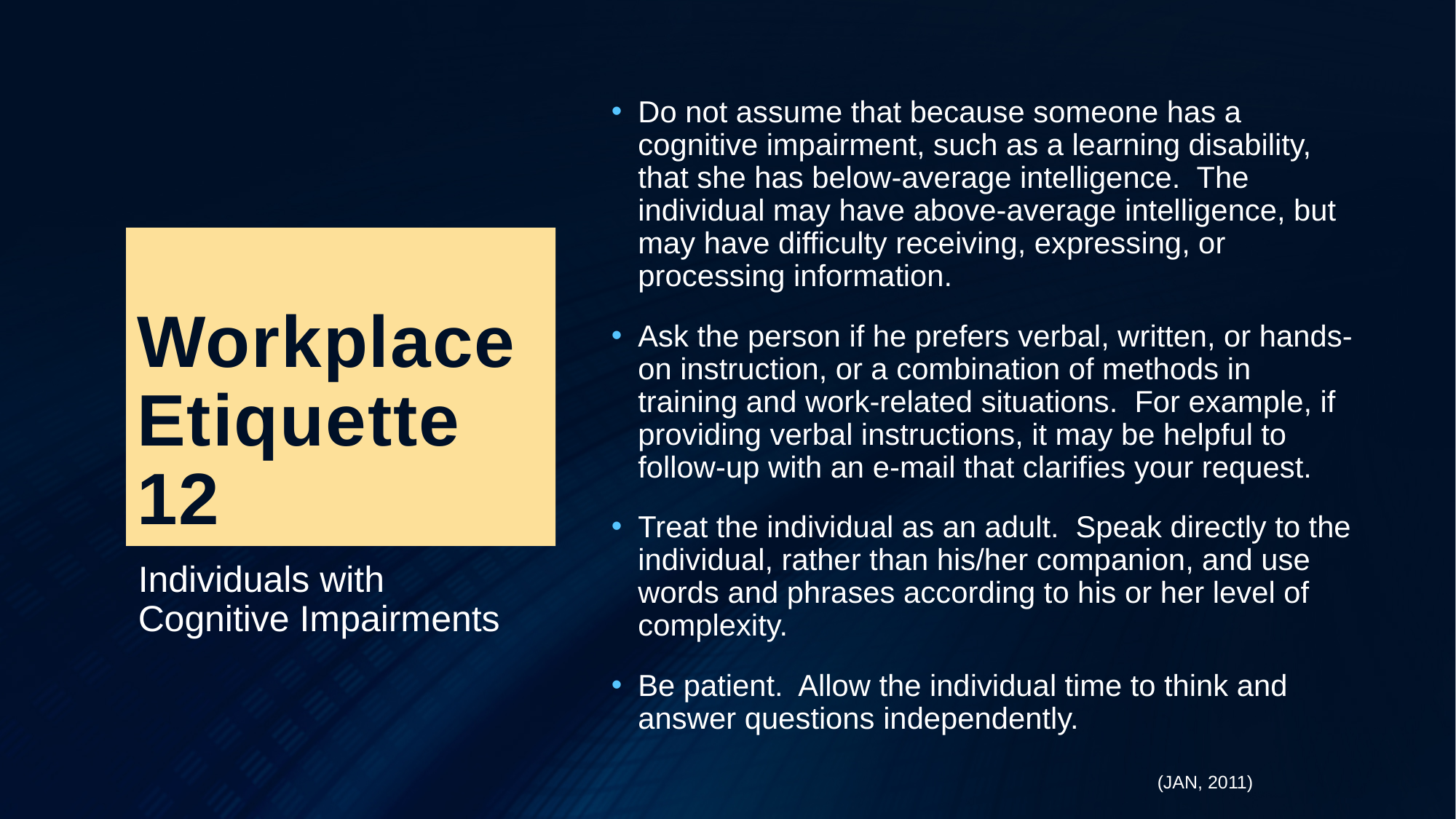

Do not assume that because someone has a cognitive impairment, such as a learning disability, that she has below-average intelligence.  The individual may have above-average intelligence, but may have difficulty receiving, expressing, or processing information.
Ask the person if he prefers verbal, written, or hands-on instruction, or a combination of methods in training and work-related situations.  For example, if providing verbal instructions, it may be helpful to follow-up with an e-mail that clarifies your request.
Treat the individual as an adult.  Speak directly to the individual, rather than his/her companion, and use words and phrases according to his or her level of complexity.
Be patient.  Allow the individual time to think and answer questions independently.
					(JAN, 2011)
# Workplace Etiquette 12
Individuals with Cognitive Impairments